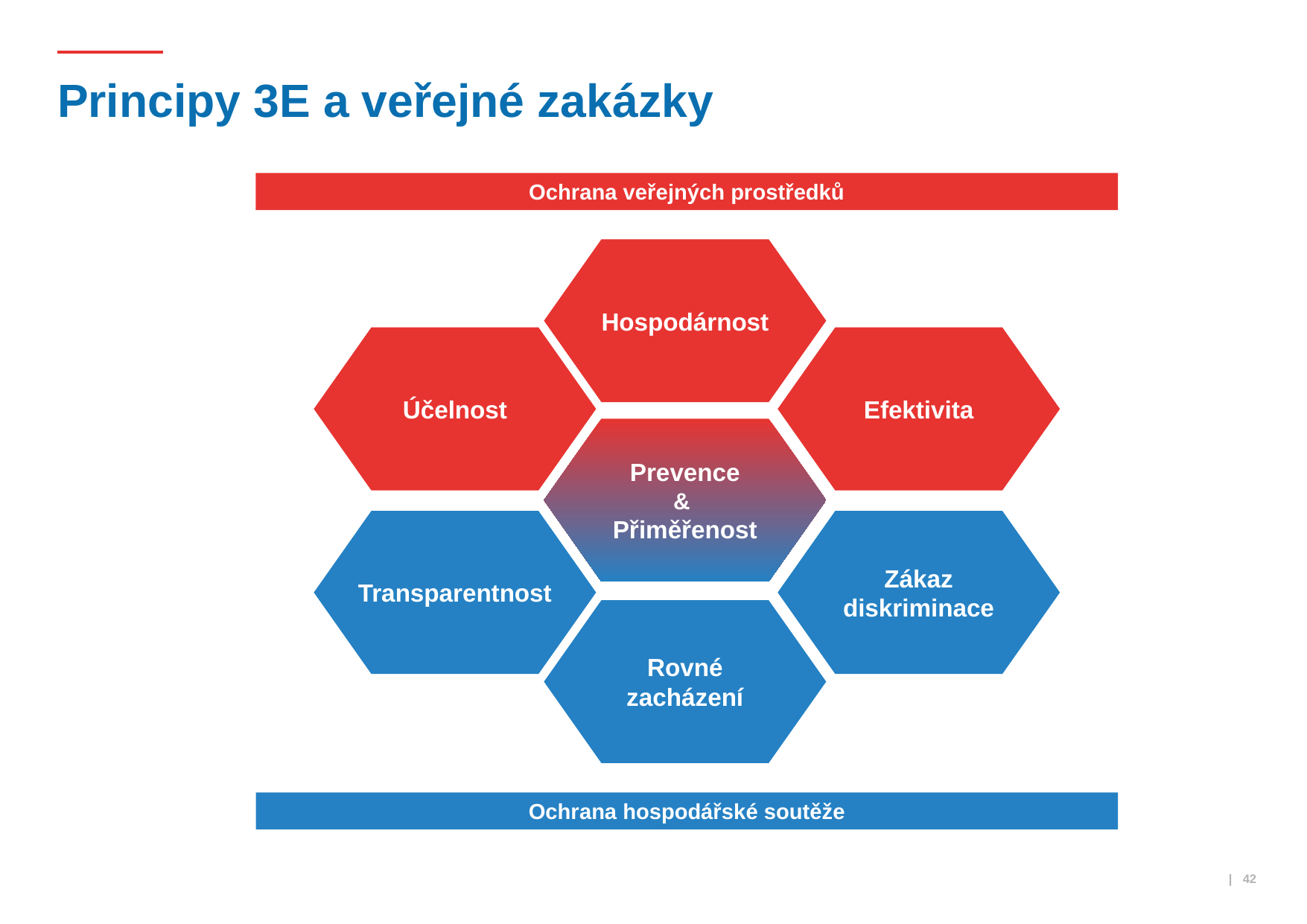

# Principy 3E a veřejné zakázky
Ochrana veřejných prostředků
Hospodárnost
Účelnost
Efektivita
Prevence
&
Přiměřenost
Transparentnost
Zákaz
diskriminace
Rovné
zacházení
Ochrana hospodářské soutěže

 |   42